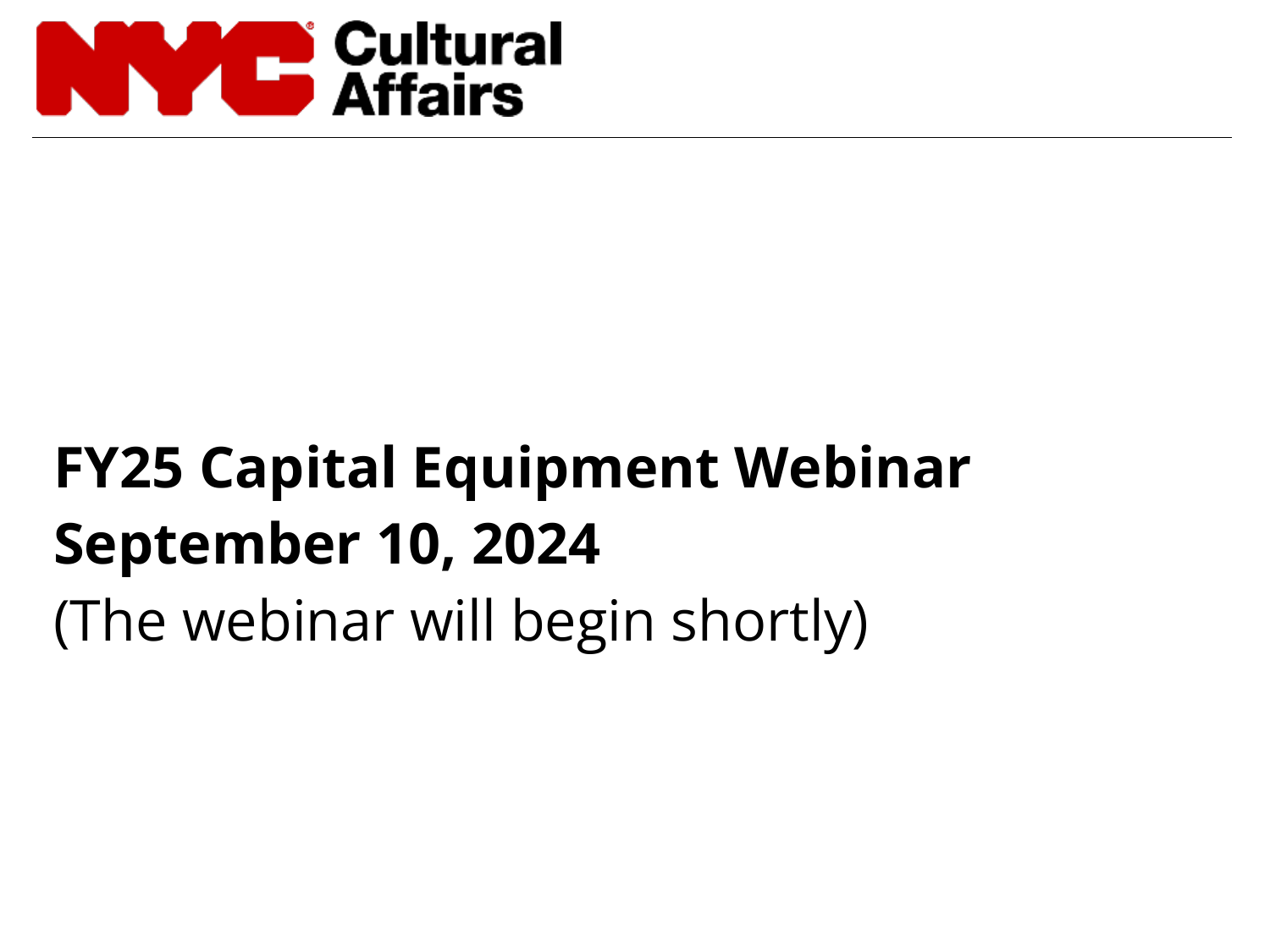

FY25 Capital Equipment Webinar
September 10, 2024
(The webinar will begin shortly)